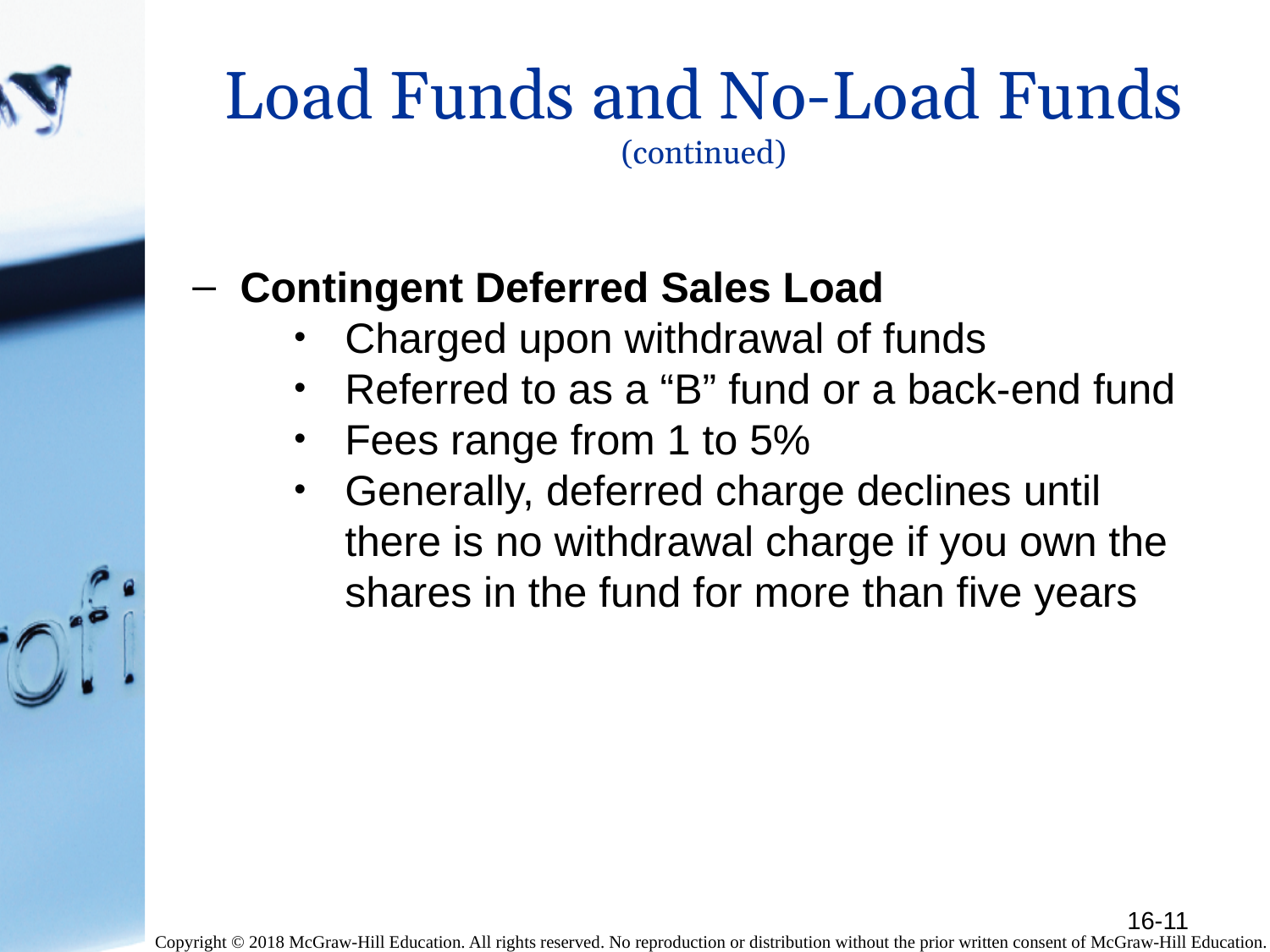

# Load Funds and No-Load Funds (continued)
Contingent Deferred Sales Load
Charged upon withdrawal of funds
Referred to as a “B” fund or a back-end fund
Fees range from 1 to 5%
Generally, deferred charge declines until there is no withdrawal charge if you own the shares in the fund for more than five years

16-11